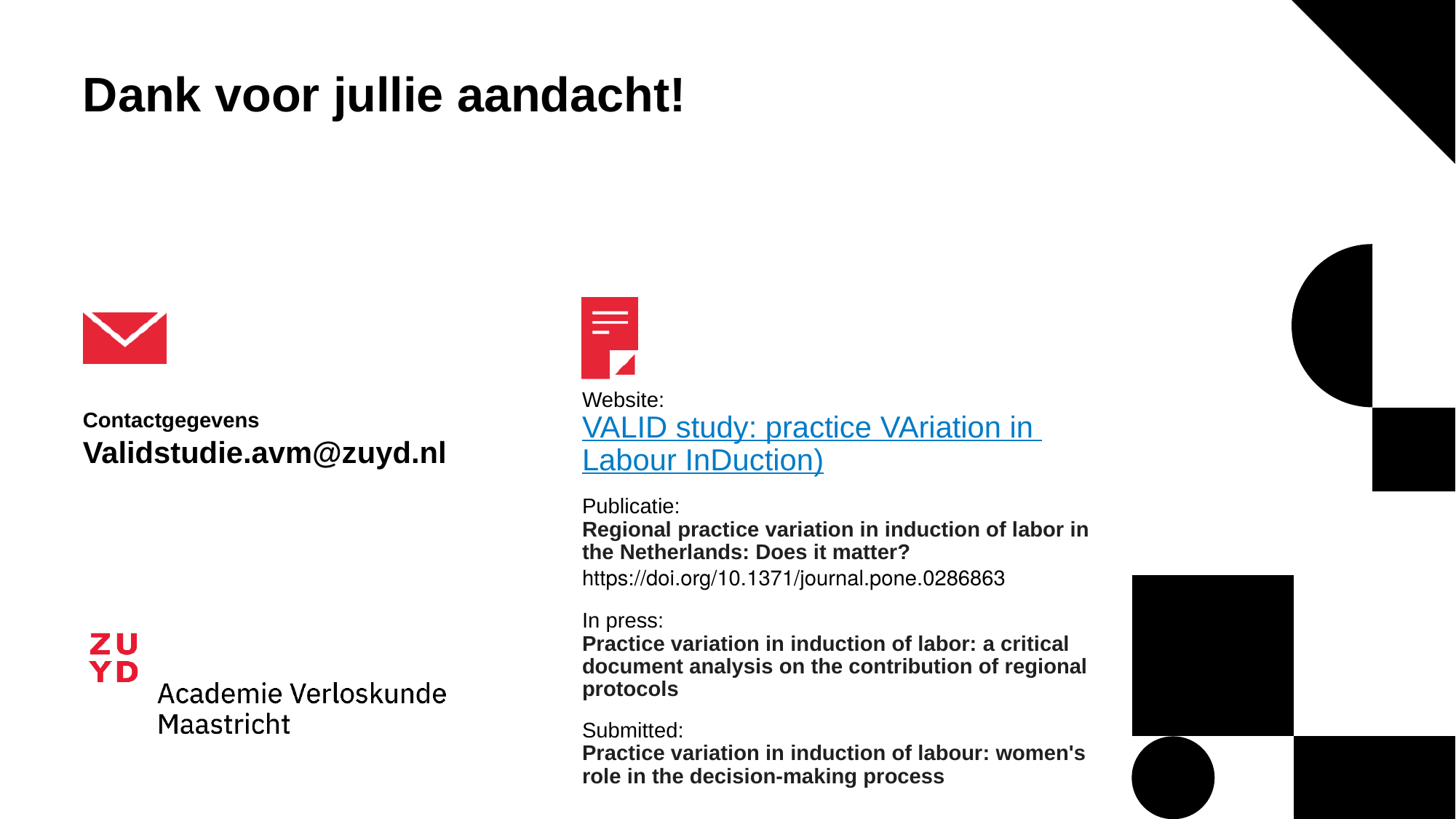

# Dank voor jullie aandacht!
Website:
VALID study:
practice VAriation in Labour InDuction)
Publicatie:
Regional practice variation in induction of labor in the Netherlands: Does it matter?
https://doi.org/10.1371/journal.pone.0286863
In press:
Practice variation in induction of labor: a critical document analysis on the contribution of regional protocols
Submitted:
Practice variation in induction of labour: women's role in the decision-making process

Contactgegevens
Validstudie.avm@zuyd.nl